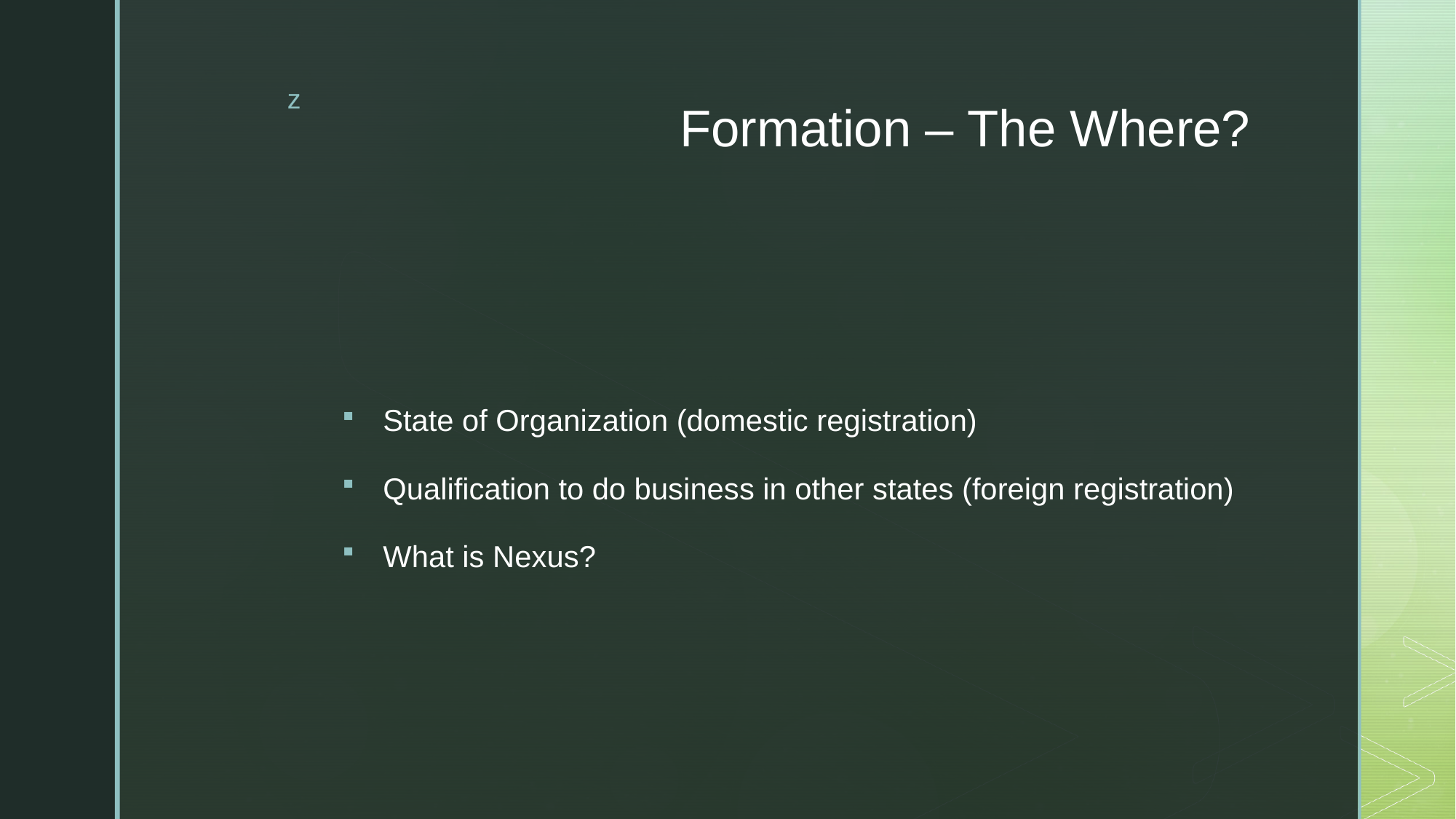

# Formation – The Where?
State of Organization (domestic registration)
Qualification to do business in other states (foreign registration)
What is Nexus?